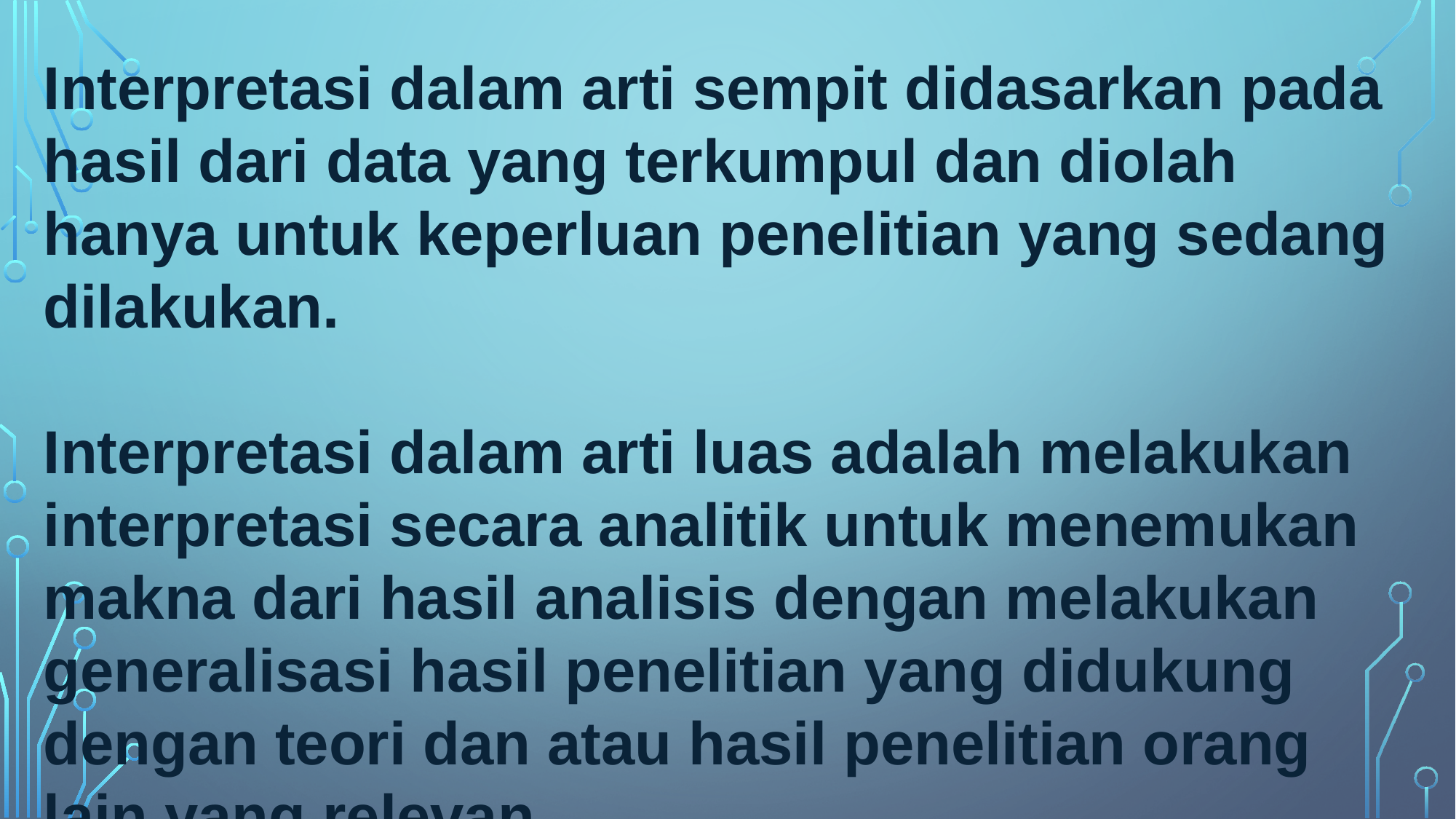

Interpretasi dalam arti sempit didasarkan pada hasil dari data yang terkumpul dan diolah hanya untuk keperluan penelitian yang sedang dilakukan.

Interpretasi dalam arti luas adalah melakukan interpretasi secara analitik untuk menemukan makna dari hasil analisis dengan melakukan generalisasi hasil penelitian yang didukung dengan teori dan atau hasil penelitian orang lain yang relevan.